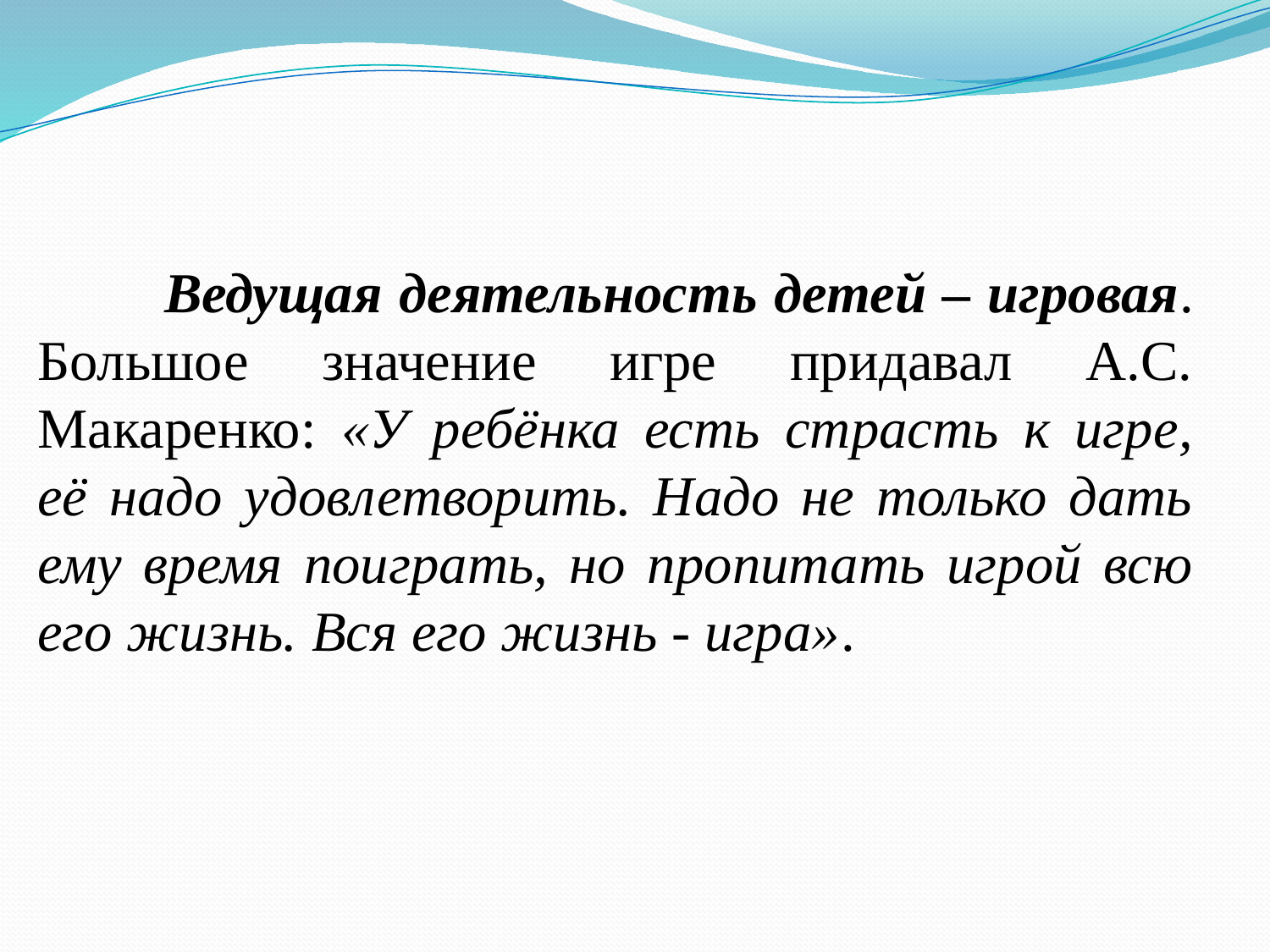

Ведущая деятельность детей – игровая. Большое значение игре придавал А.С. Макаренко: «У ребёнка есть страсть к игре, её надо удовлетворить. Надо не только дать ему время поиграть, но пропитать игрой всю его жизнь. Вся его жизнь - игра».